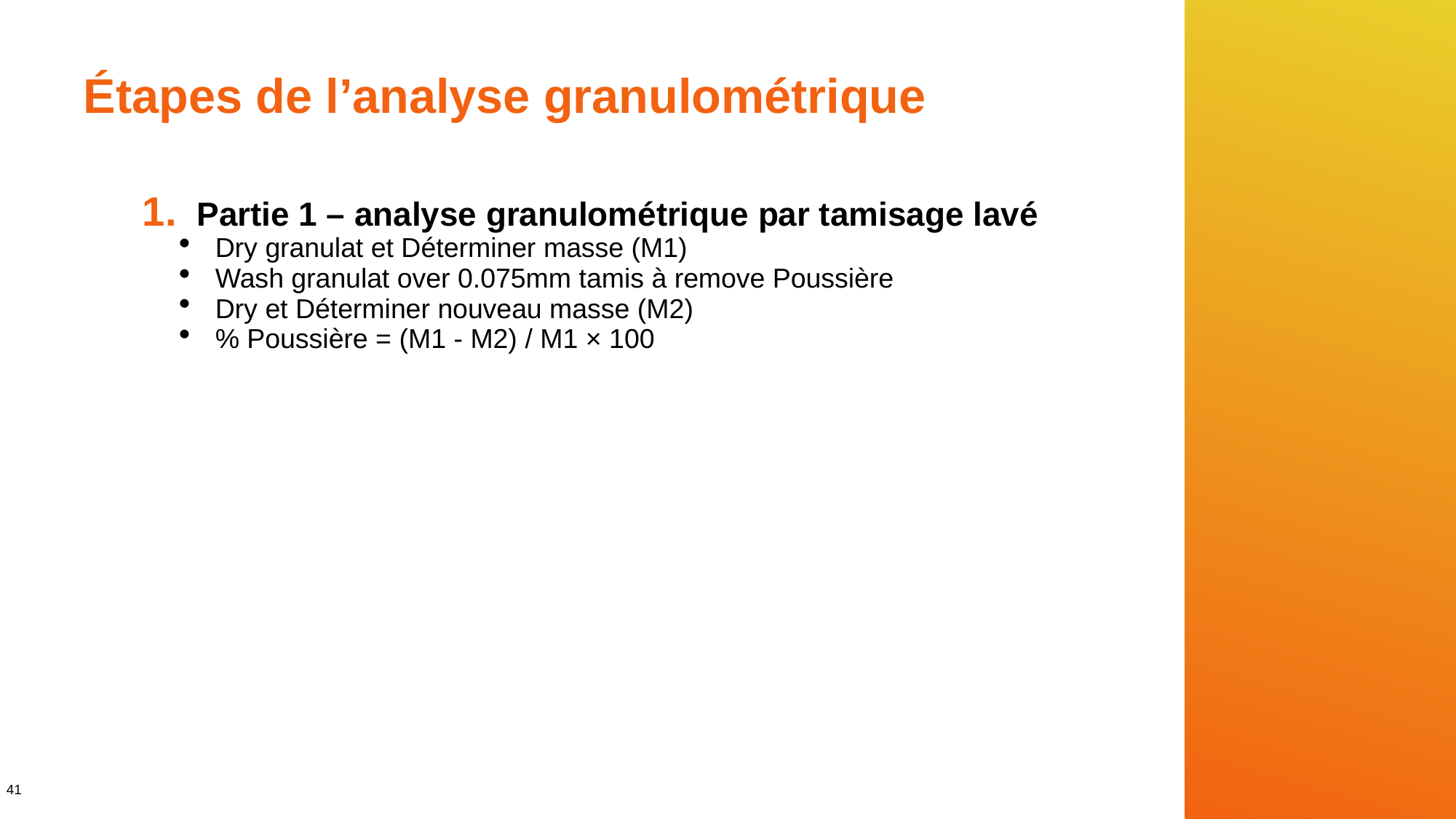

# Étapes de l’analyse granulométrique
Partie 1 – analyse granulométrique par tamisage lavé
Dry granulat et Déterminer masse (M1)
Wash granulat over 0.075mm tamis à remove Poussière
Dry et Déterminer nouveau masse (M2)
% Poussière = (M1 - M2) / M1 × 100
41